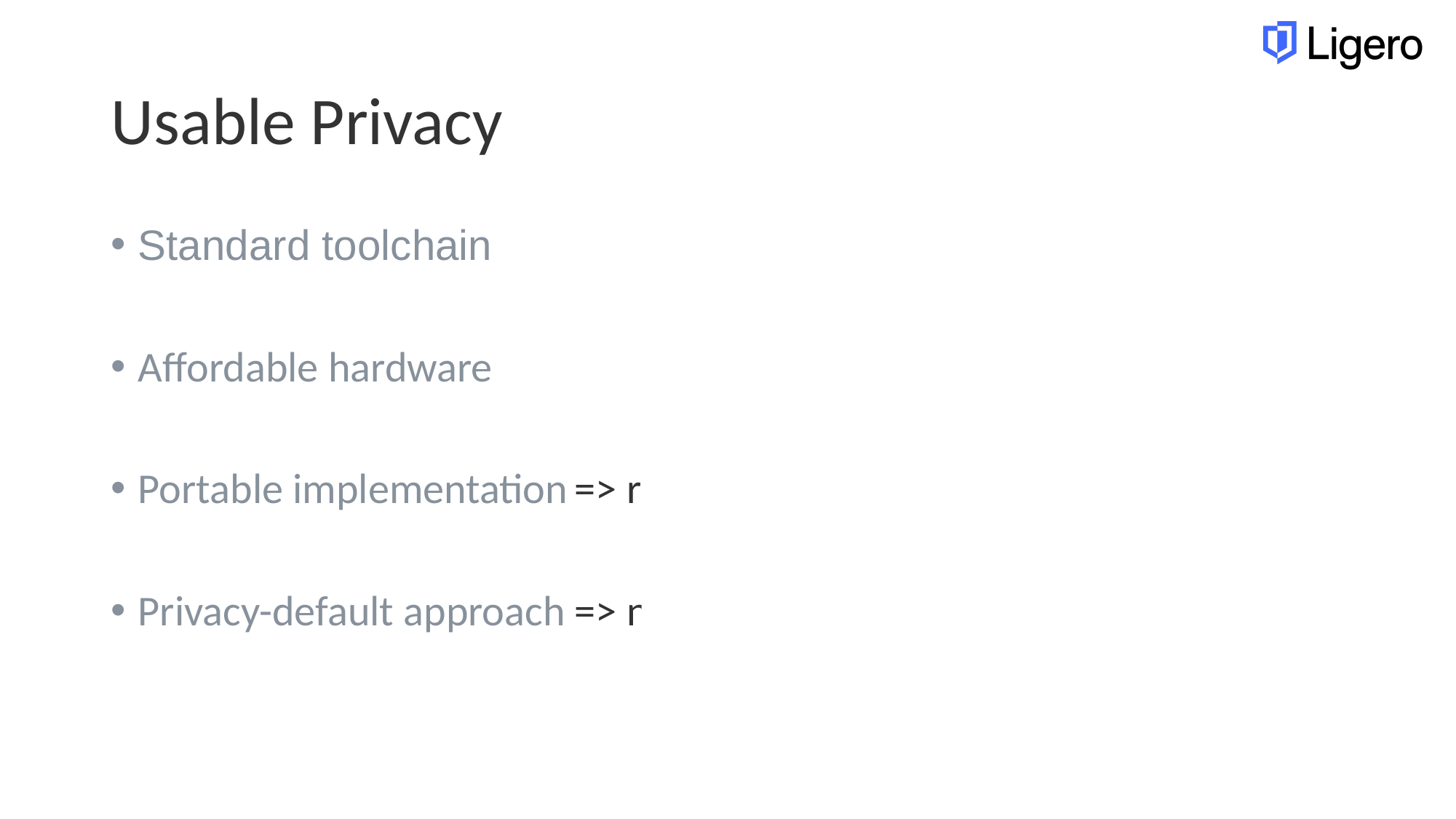

# Usable Privacy
Standard toolchain		=> zkVM

Affordable hardware		=> on your device!

Portable implementation	=> run on any device

Privacy-default approach	=> not just a SNARK, a ZK-SNARK